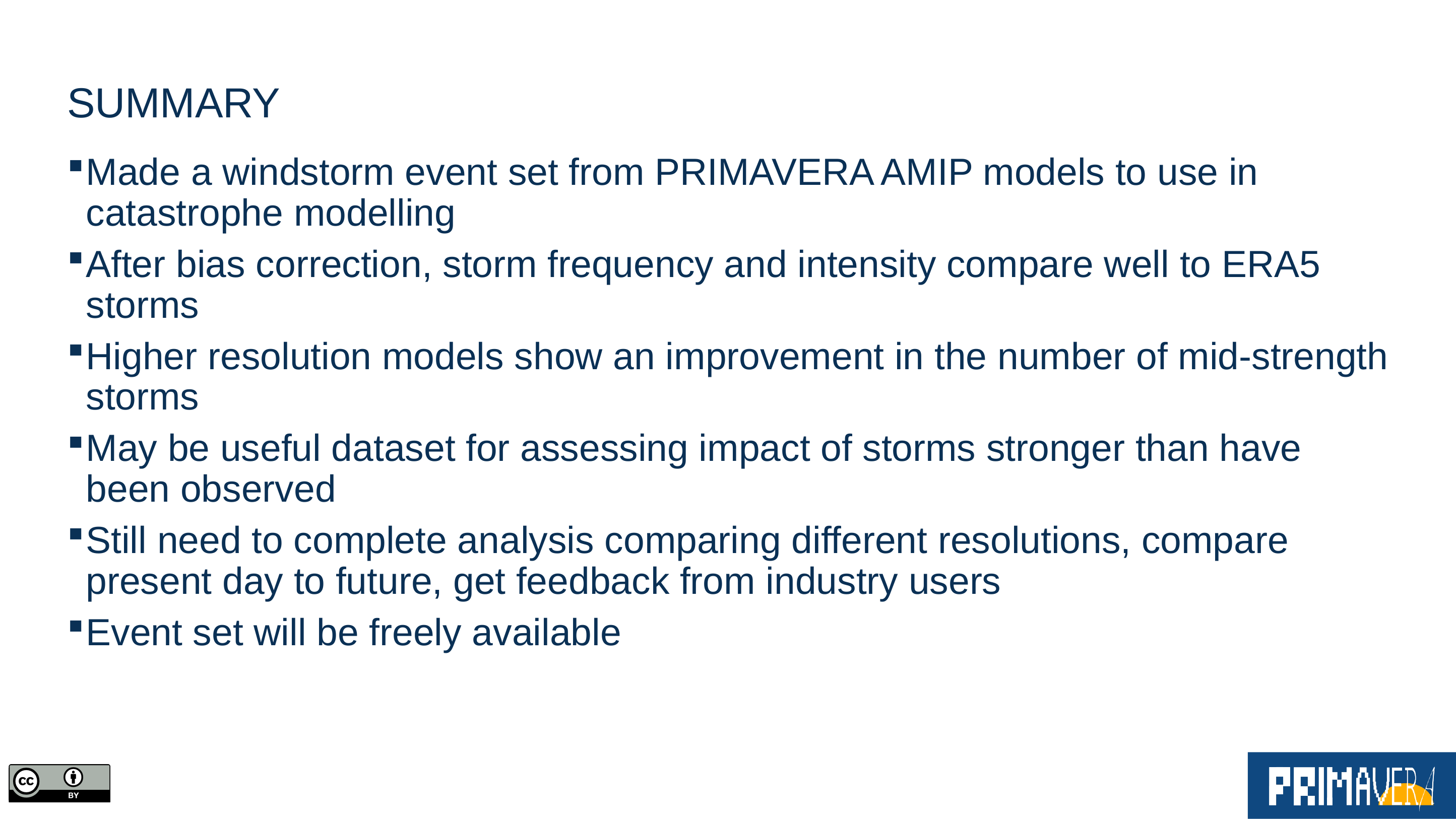

# summary
Made a windstorm event set from PRIMAVERA AMIP models to use in catastrophe modelling
After bias correction, storm frequency and intensity compare well to ERA5 storms
Higher resolution models show an improvement in the number of mid-strength storms
May be useful dataset for assessing impact of storms stronger than have been observed
Still need to complete analysis comparing different resolutions, compare present day to future, get feedback from industry users
Event set will be freely available